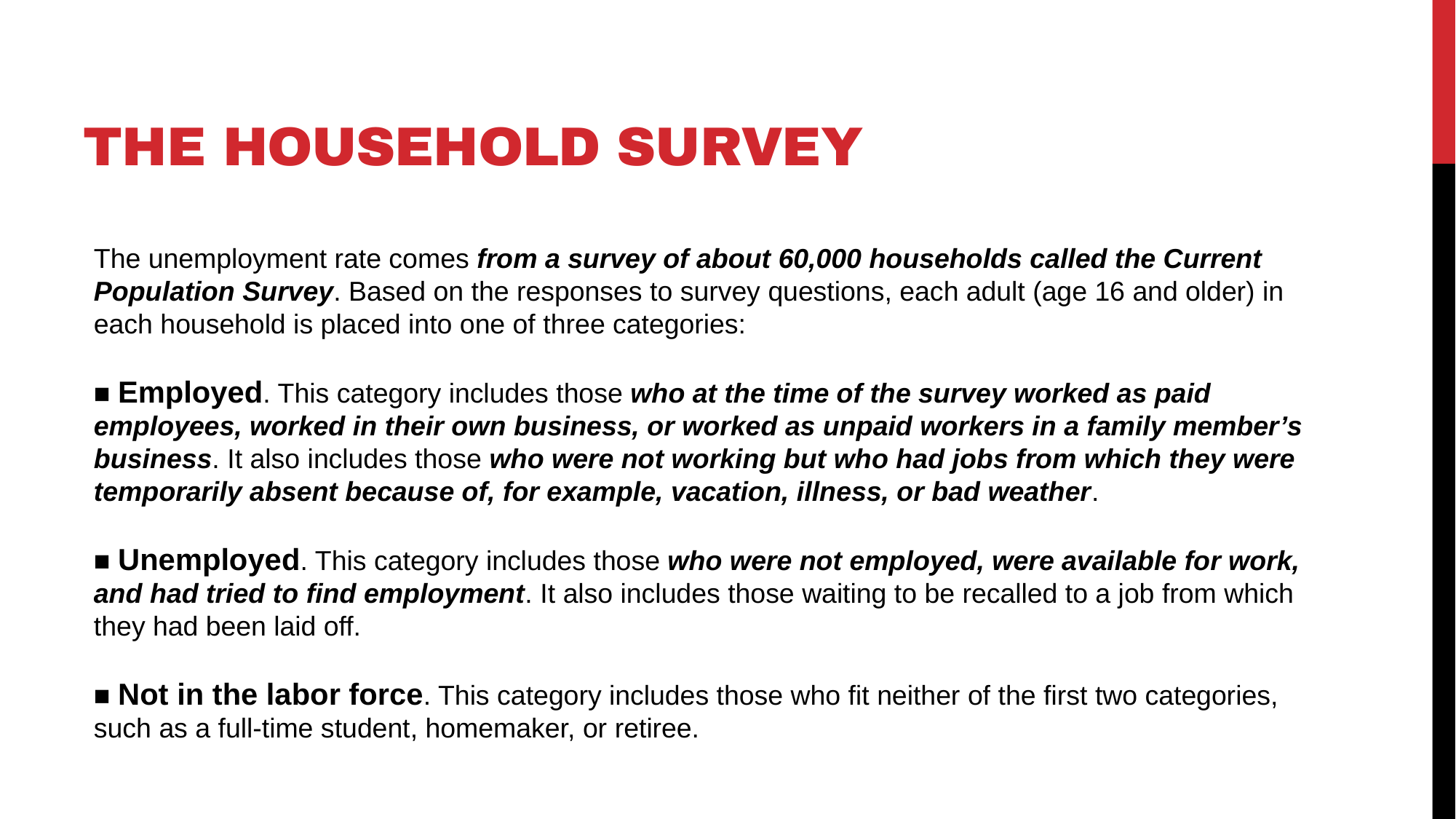

# The household survey
The unemployment rate comes from a survey of about 60,000 households called the Current Population Survey. Based on the responses to survey questions, each adult (age 16 and older) in each household is placed into one of three categories:

■ Employed. This category includes those who at the time of the survey worked as paid employees, worked in their own business, or worked as unpaid workers in a family member’s business. It also includes those who were not working but who had jobs from which they were temporarily absent because of, for example, vacation, illness, or bad weather.

■ Unemployed. This category includes those who were not employed, were available for work, and had tried to ﬁnd employment. It also includes those waiting to be recalled to a job from which they had been laid off.

■ Not in the labor force. This category includes those who ﬁt neither of the ﬁrst two categories, such as a full-time student, homemaker, or retiree.